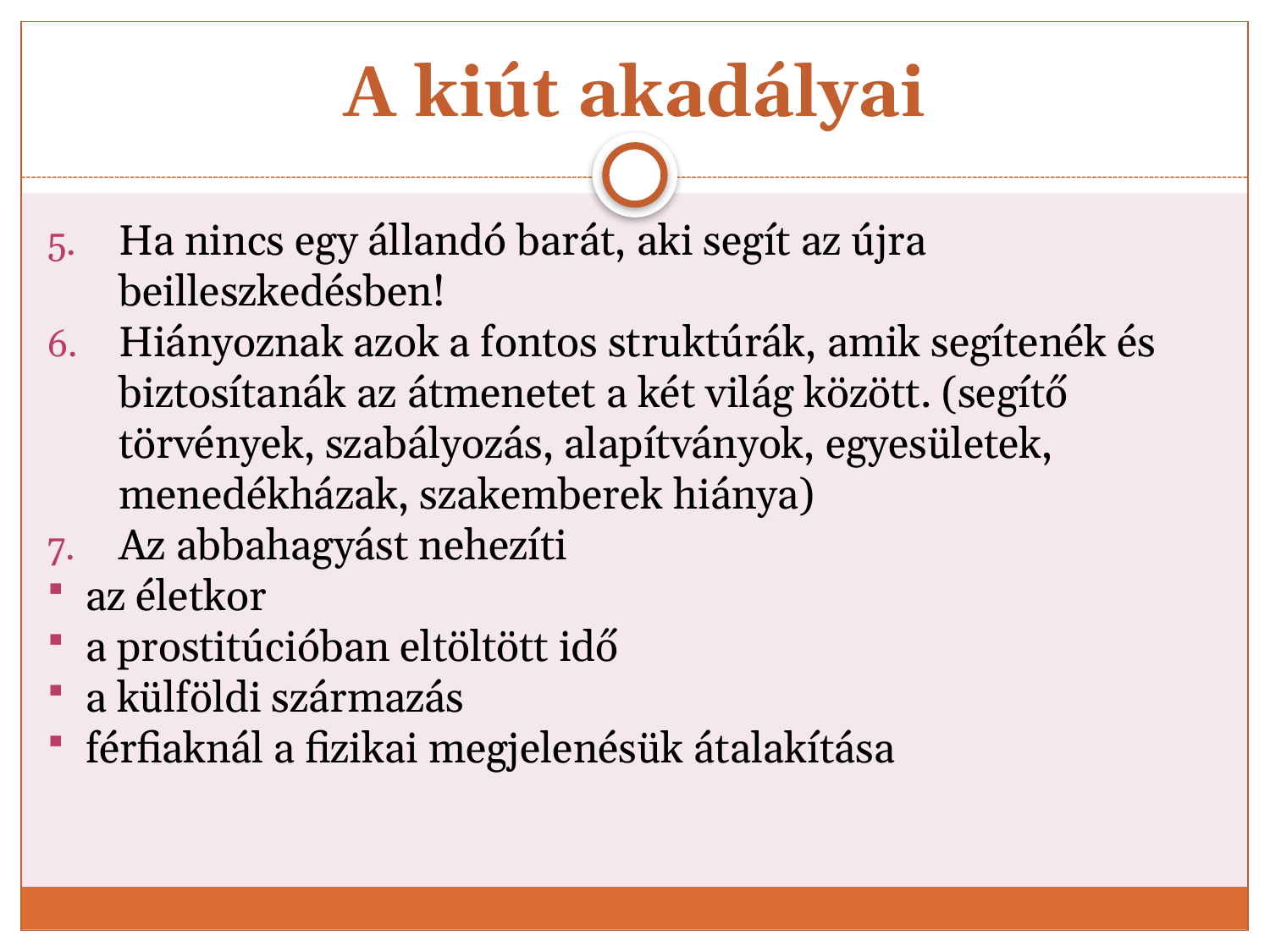

# A kiút akadályai
Ha nincs egy állandó barát, aki segít az újra beilleszkedésben!
Hiányoznak azok a fontos struktúrák, amik segítenék és biztosítanák az átmenetet a két világ között. (segítő törvények, szabályozás, alapítványok, egyesületek, menedékházak, szakemberek hiánya)
Az abbahagyást nehezíti
az életkor
a prostitúcióban eltöltött idő
a külföldi származás
férfiaknál a fizikai megjelenésük átalakítása